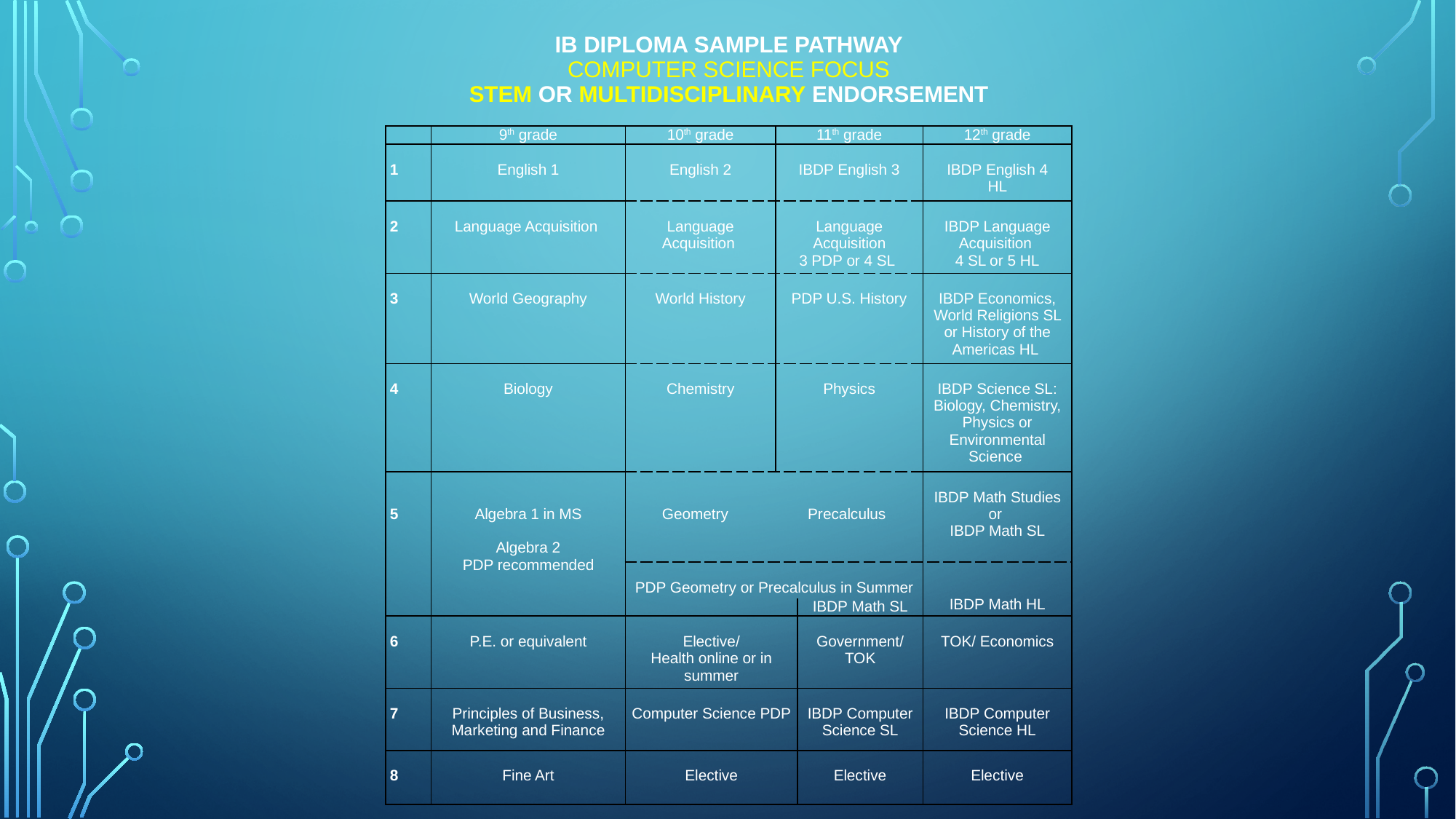

# IB DIPLOMA SAMPLE PATHWAY Computer Science Focus STEM or Multidisciplinary Endorsement
|  | 9th grade | 10th grade | 11th grade |  | 12th grade |
| --- | --- | --- | --- | --- | --- |
| 1 | English 1 | English 2 | IBDP English 3 |  | IBDP English 4 HL |
| 2 | Language Acquisition | Language Acquisition | Language Acquisition 3 PDP or 4 SL |  | IBDP Language Acquisition 4 SL or 5 HL |
| 3 | World Geography | World History | PDP U.S. History |  | IBDP Economics, World Religions SL or History of the Americas HL |
| 4 | Biology | Chemistry | Physics |  | IBDP Science SL: Biology, Chemistry, Physics or Environmental Science |
| 5 | Algebra 1 in MS   Algebra 2 PDP recommended | Geometry Precalculus |  |  | IBDP Math Studies or IBDP Math SL |
|  |  | PDP Geometry or Precalculus in Summer |  |  | IBDP Math HL |
|  |  |  |  | IBDP Math SL |  |
| 6 | P.E. or equivalent | Elective/ Health online or in summer |  | Government/TOK | TOK/ Economics |
| 7 | Principles of Business, Marketing and Finance | Computer Science PDP |  | IBDP Computer Science SL | IBDP Computer Science HL |
| 8 | Fine Art | Elective |  | Elective | Elective |